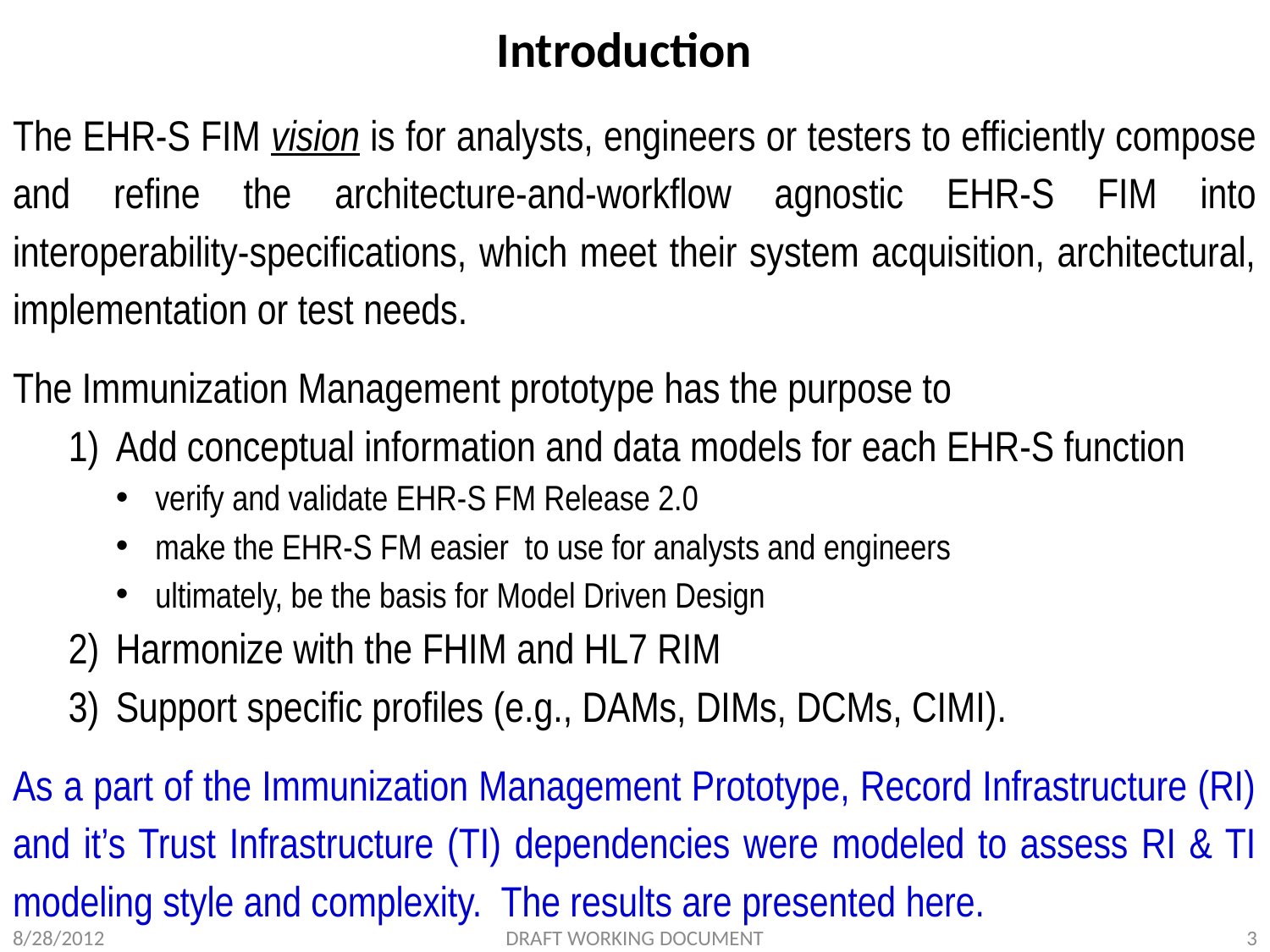

# Introduction
The EHR-S FIM vision is for analysts, engineers or testers to efficiently compose and refine the architecture-and-workflow agnostic EHR-S FIM into interoperability-specifications, which meet their system acquisition, architectural, implementation or test needs.
The Immunization Management prototype has the purpose to
Add conceptual information and data models for each EHR-S function
verify and validate EHR-S FM Release 2.0
make the EHR-S FM easier  to use for analysts and engineers
ultimately, be the basis for Model Driven Design
Harmonize with the FHIM and HL7 RIM
Support specific profiles (e.g., DAMs, DIMs, DCMs, CIMI).
As a part of the Immunization Management Prototype, Record Infrastructure (RI) and it’s Trust Infrastructure (TI) dependencies were modeled to assess RI & TI modeling style and complexity.  The results are presented here.
8/28/2012
DRAFT WORKING DOCUMENT
3